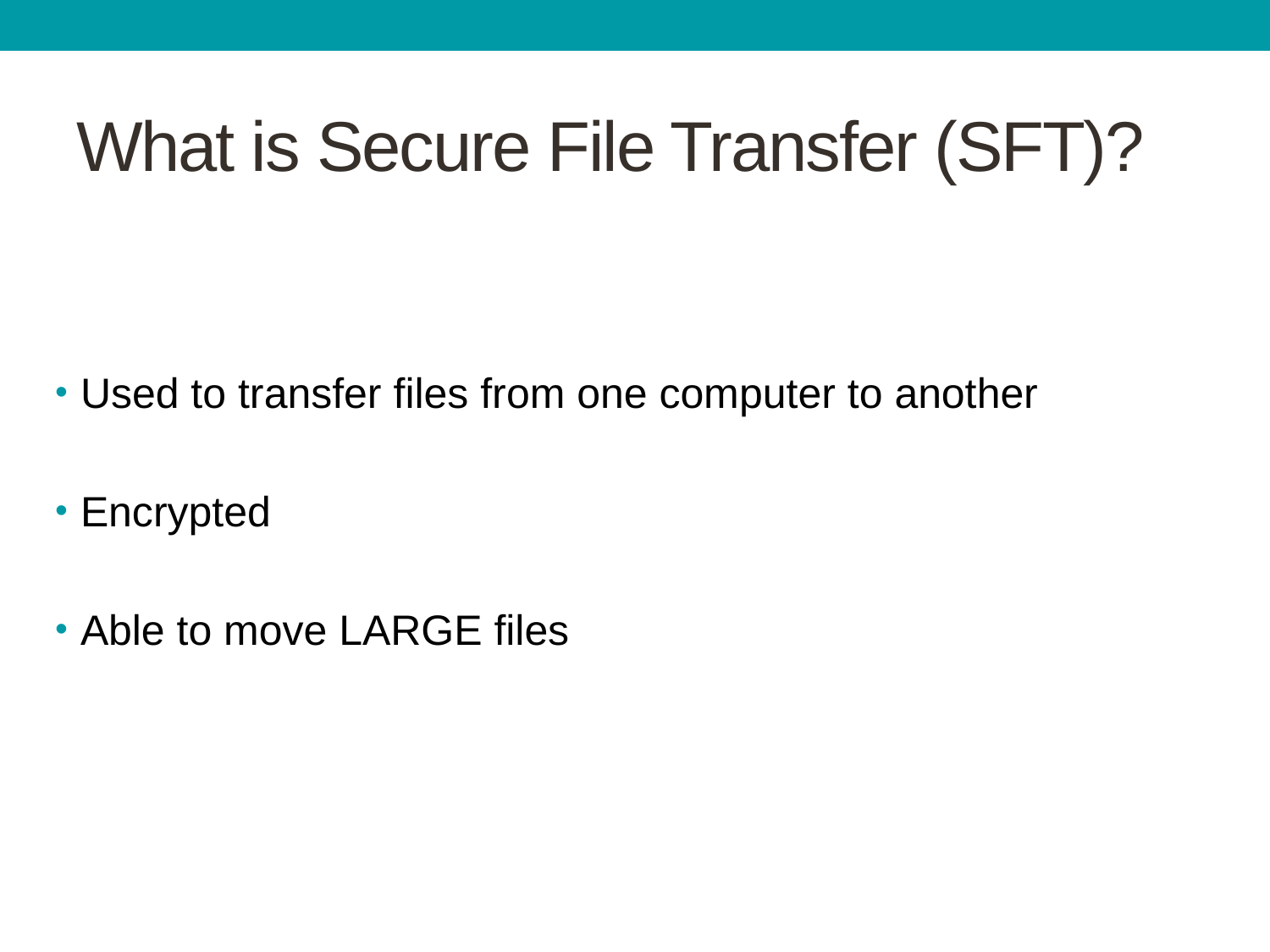

# What is Secure File Transfer (SFT)?
Used to transfer files from one computer to another

Encrypted

Able to move LARGE files